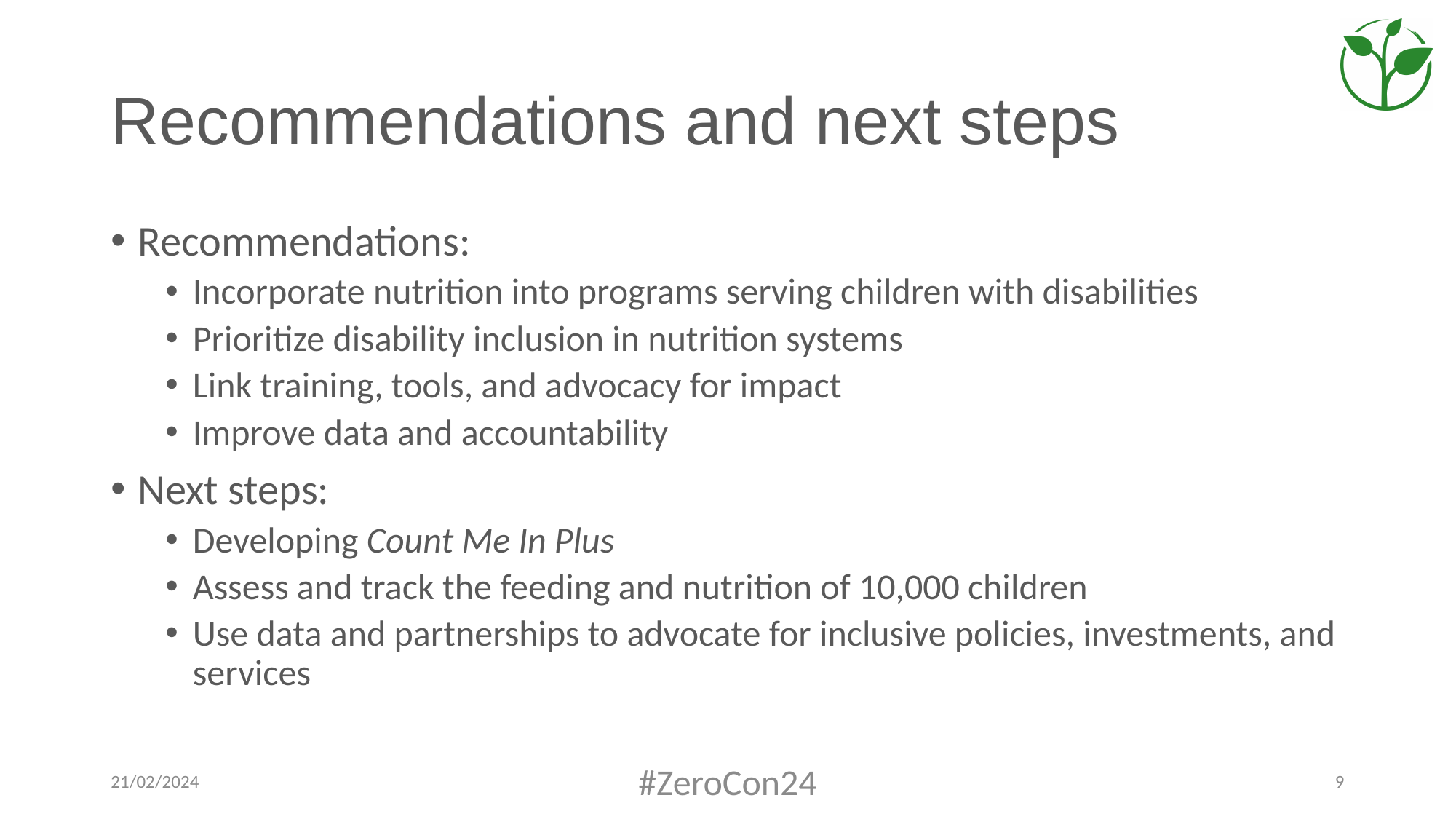

# Recommendations and next steps
Recommendations:
Incorporate nutrition into programs serving children with disabilities
Prioritize disability inclusion in nutrition systems
Link training, tools, and advocacy for impact
Improve data and accountability
Next steps:
Developing Count Me In Plus
Assess and track the feeding and nutrition of 10,000 children
Use data and partnerships to advocate for inclusive policies, investments, and services

21/02/2024
#ZeroCon24
9